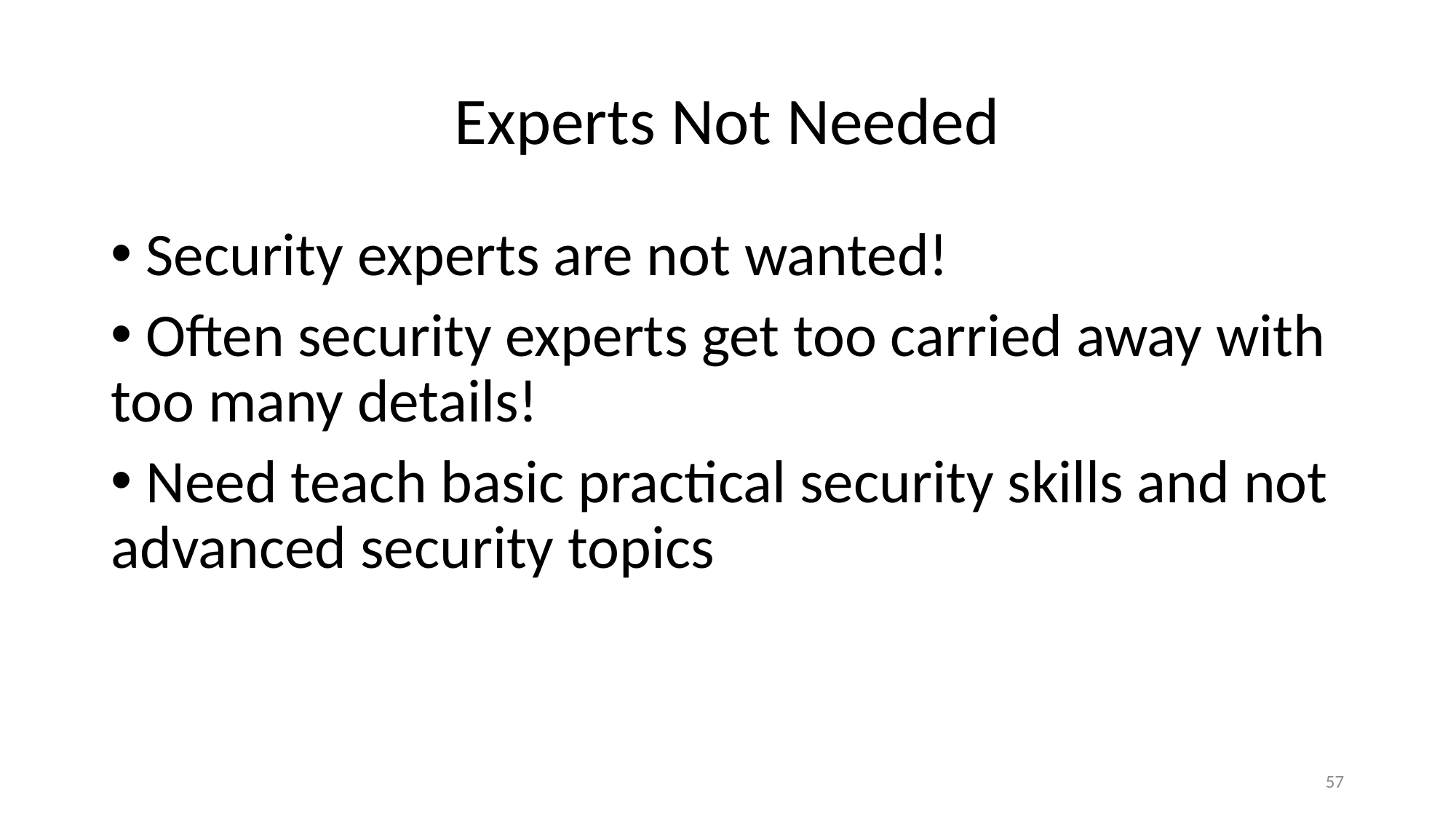

# Experts Not Needed
 Security experts are not wanted!
 Often security experts get too carried away with too many details!
 Need teach basic practical security skills and not advanced security topics
57